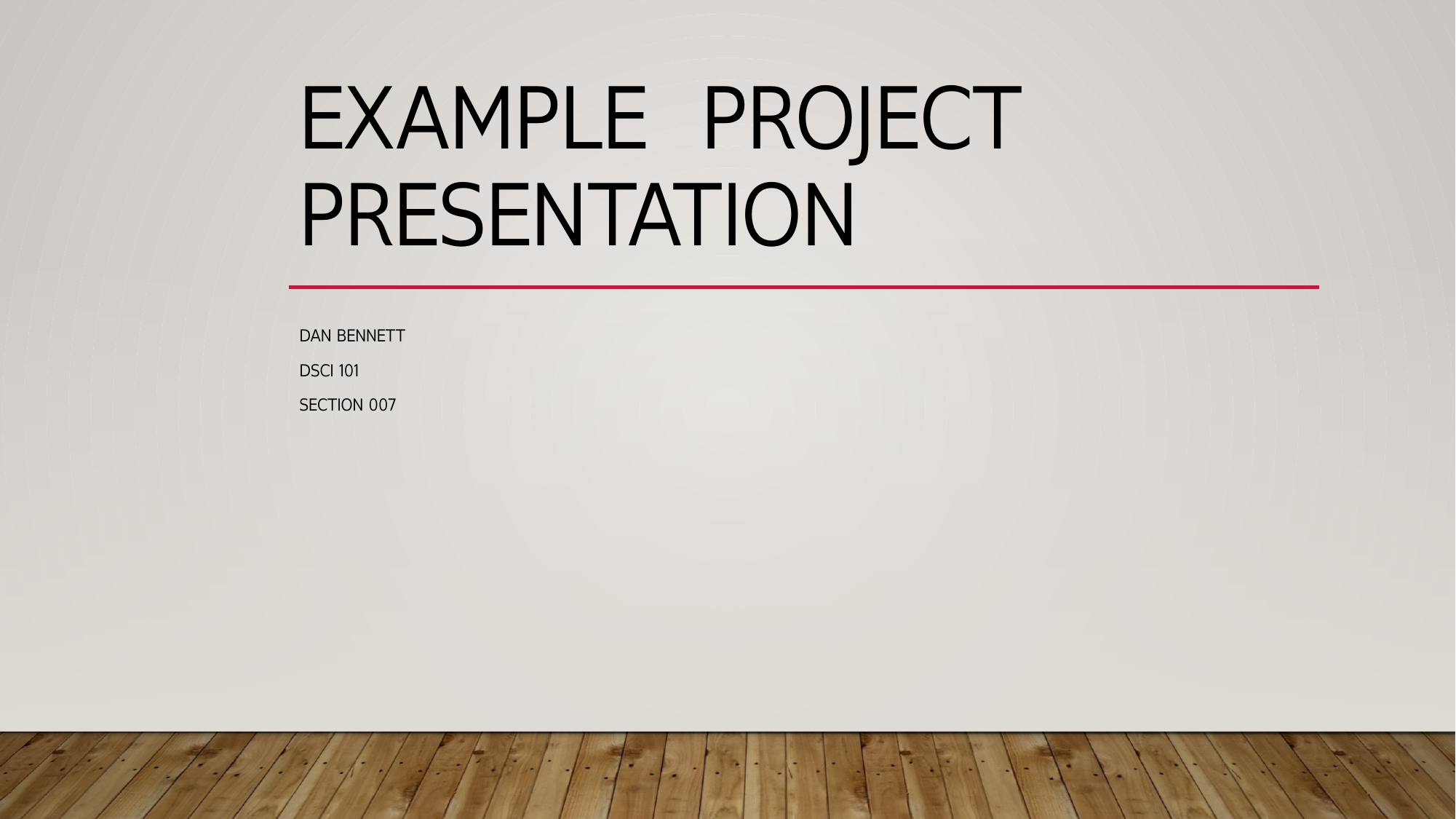

# Example  Project Presentation
Dan Bennett
DSCI 101
Section 007